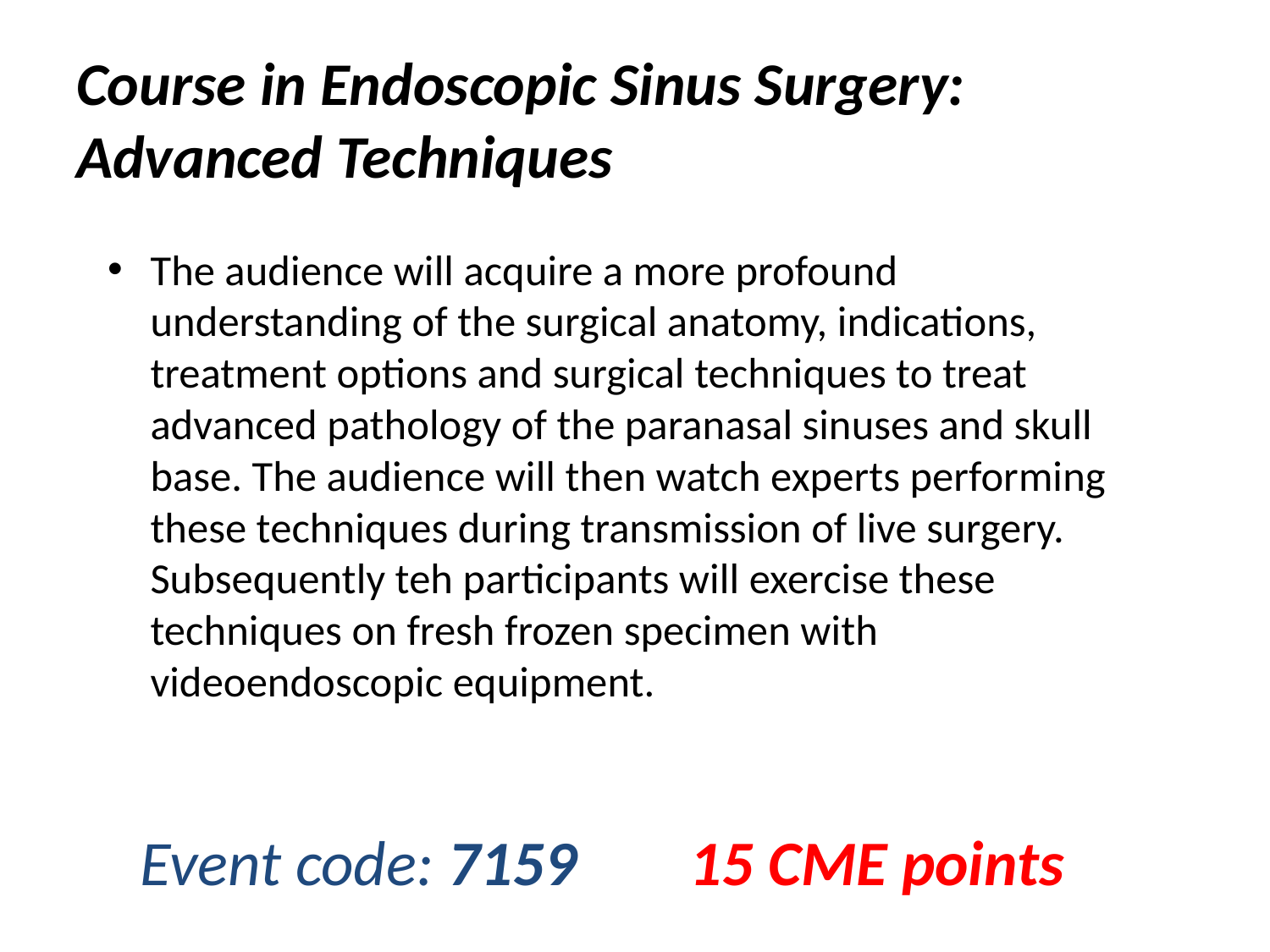

# Course in Endoscopic Sinus Surgery: Advanced Techniques
The audience will acquire a more profound understanding of the surgical anatomy, indications, treatment options and surgical techniques to treat advanced pathology of the paranasal sinuses and skull base. The audience will then watch experts performing these techniques during transmission of live surgery. Subsequently teh participants will exercise these techniques on fresh frozen specimen with videoendoscopic equipment.
Event code: 7159
15 CME points